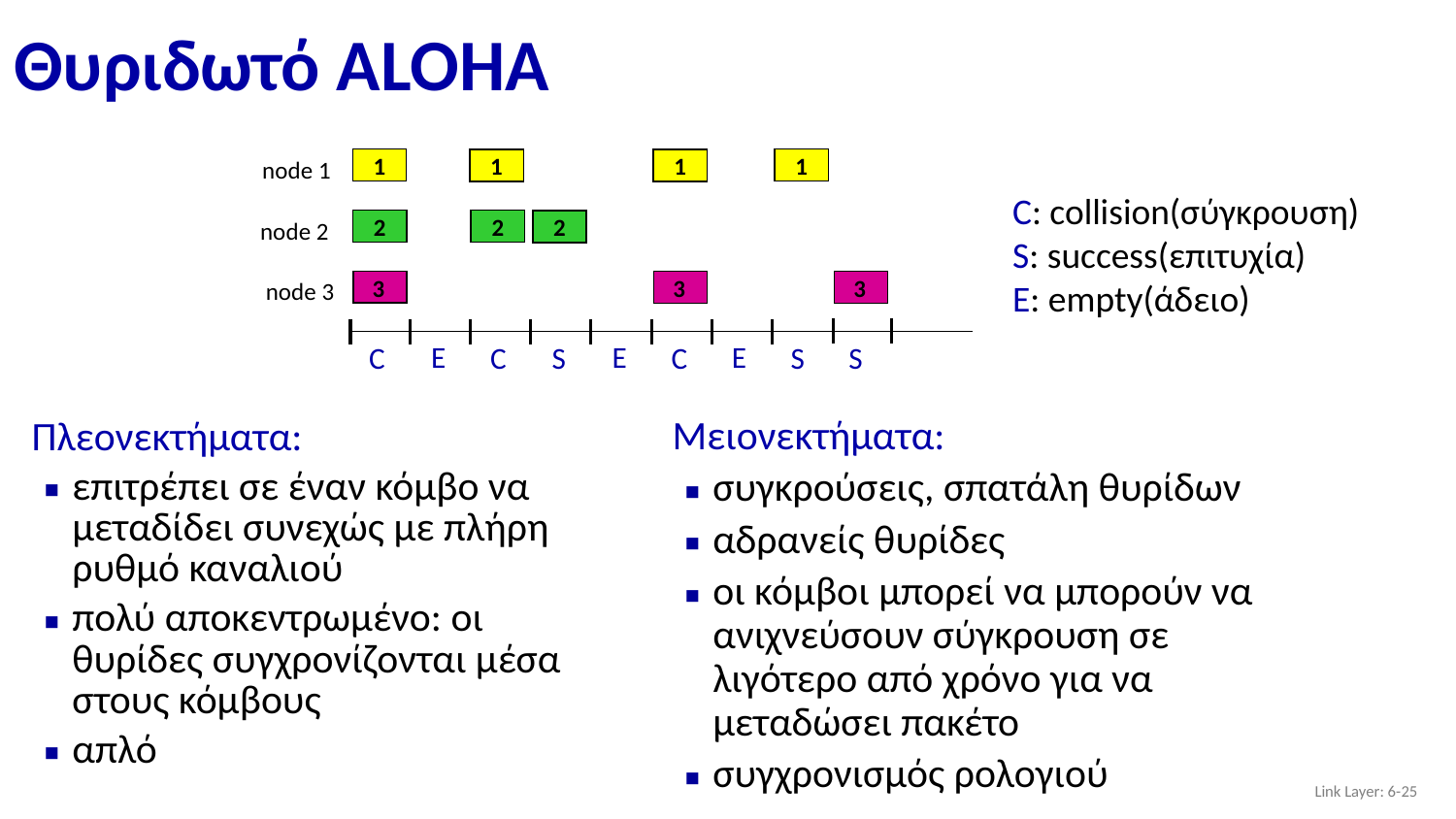

# Θυριδωτό ALOHA
1

1

1

1

node 1
C: collision(σύγκρουση)
S: success(επιτυχία)
E: empty(άδειο)
2

2

2

node 2
3

3

3

node 3
E
E
E
C
C
S
C
S
S
Μειονεκτήματα:
συγκρούσεις, σπατάλη θυρίδων
αδρανείς θυρίδες
οι κόμβοι μπορεί να μπορούν να ανιχνεύσουν σύγκρουση σε λιγότερο από χρόνο για να μεταδώσει πακέτο
συγχρονισμός ρολογιού
Πλεονεκτήματα:
επιτρέπει σε έναν κόμβο να μεταδίδει συνεχώς με πλήρη ρυθμό καναλιού
πολύ αποκεντρωμένο: οι θυρίδες συγχρονίζονται μέσα στους κόμβους
απλό

Link Layer: 6-25